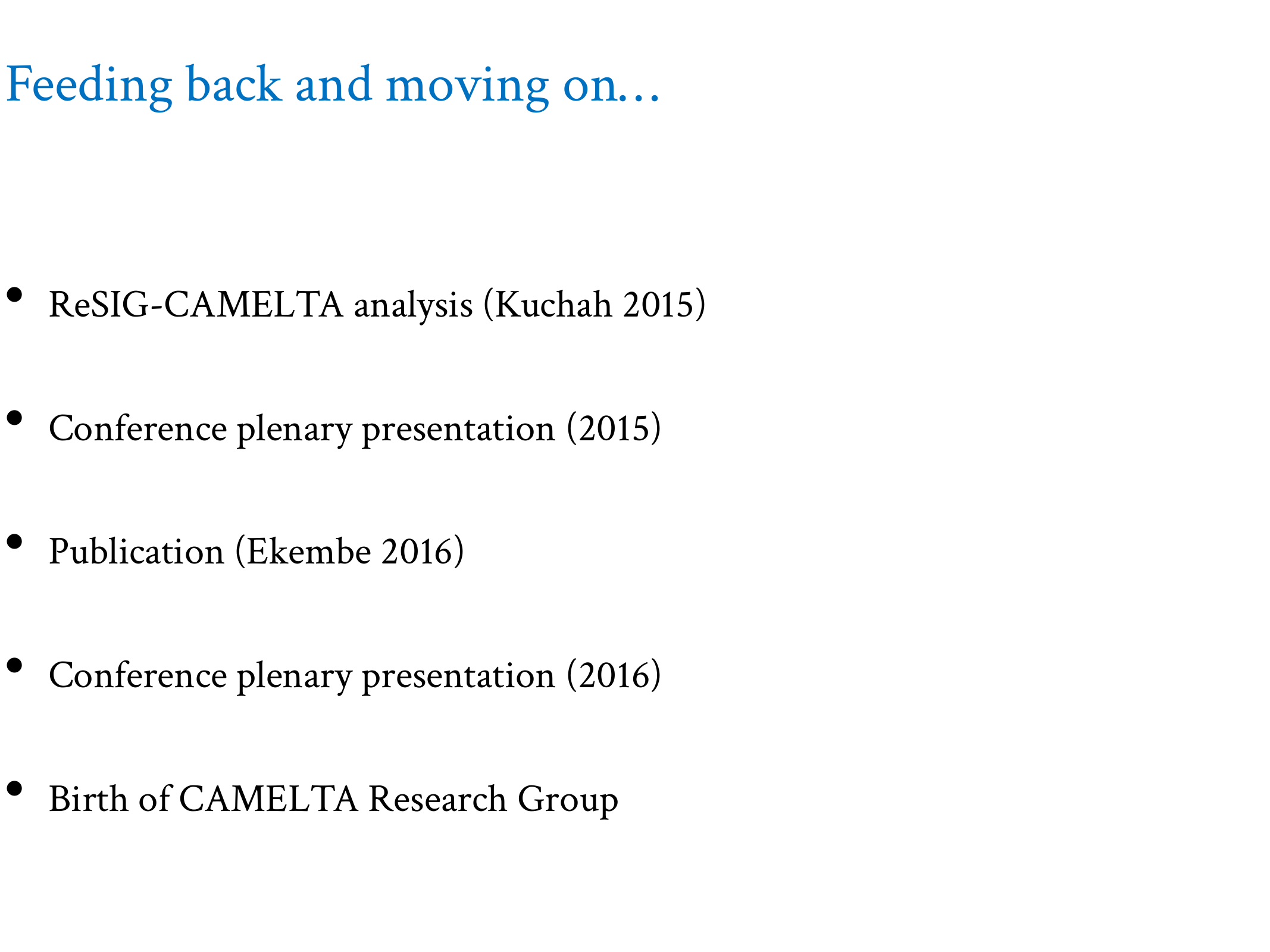

# Feeding back and moving on…
ReSIG-CAMELTA analysis (Kuchah 2015)
Conference plenary presentation (2015)
Publication (Ekembe 2016)
Conference plenary presentation (2016)
Birth of CAMELTA Research Group